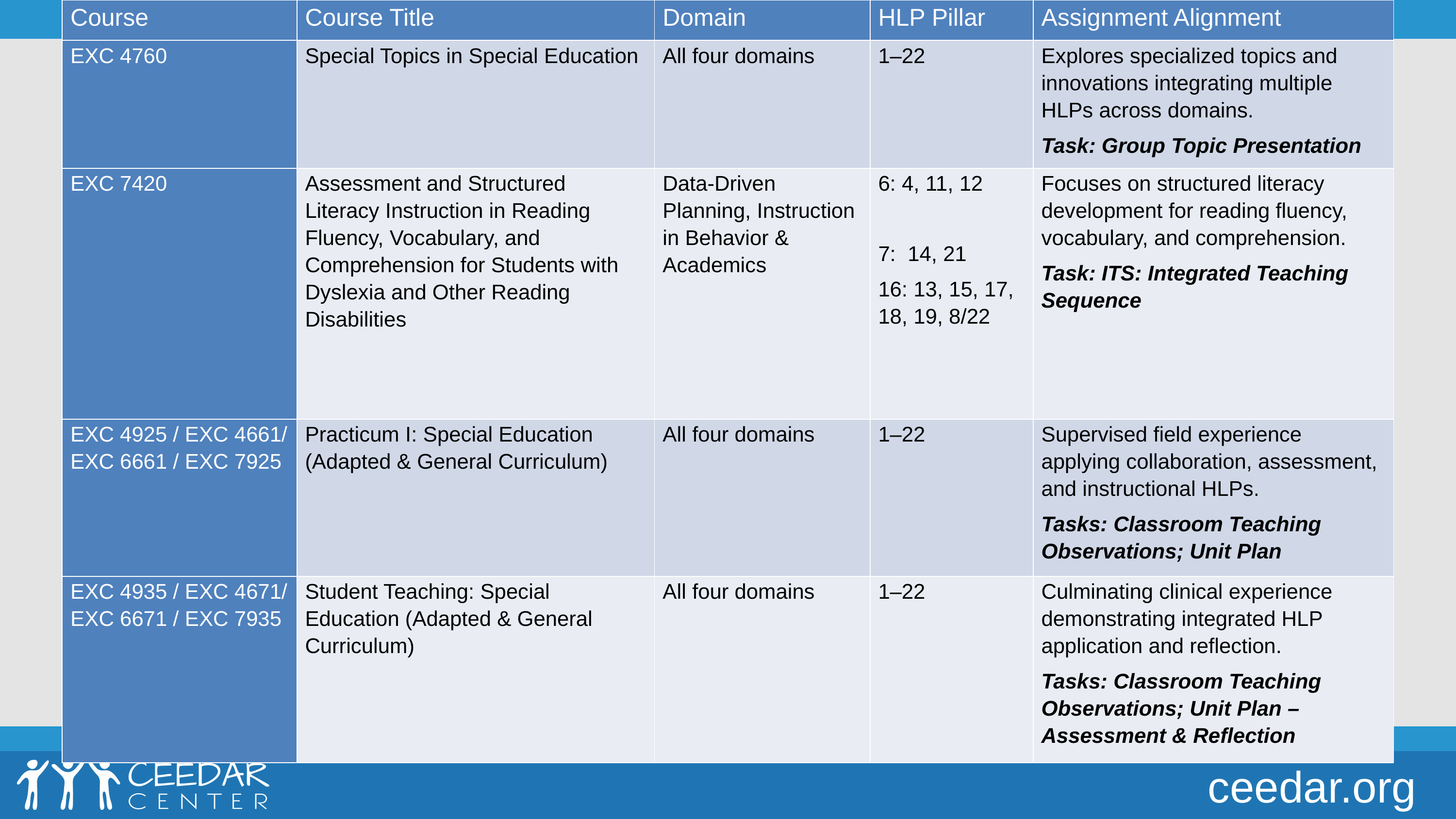

# Courses table 7
| Course | Course Title | Domain | HLP Pillar | Assignment Alignment |
| --- | --- | --- | --- | --- |
| EXC 4760 | Special Topics in Special Education | All four domains | 1–22 | Explores specialized topics and innovations integrating multiple HLPs across domains. Task: Group Topic Presentation |
| EXC 7420 | Assessment and Structured Literacy Instruction in Reading Fluency, Vocabulary, and Comprehension for Students with Dyslexia and Other Reading Disabilities | Data-Driven Planning, Instruction in Behavior & Academics | 6: 4, 11, 12   7: 14, 21 16: 13, 15, 17, 18, 19, 8/22 | Focuses on structured literacy development for reading fluency, vocabulary, and comprehension. Task: ITS: Integrated Teaching Sequence |
| EXC 4925 / EXC 4661/ EXC 6661 / EXC 7925 | Practicum I: Special Education (Adapted & General Curriculum) | All four domains | 1–22 | Supervised field experience applying collaboration, assessment, and instructional HLPs. Tasks: Classroom Teaching Observations; Unit Plan |
| EXC 4935 / EXC 4671/ EXC 6671 / EXC 7935 | Student Teaching: Special Education (Adapted & General Curriculum) | All four domains | 1–22 | Culminating clinical experience demonstrating integrated HLP application and reflection. Tasks: Classroom Teaching Observations; Unit Plan – Assessment & Reflection |